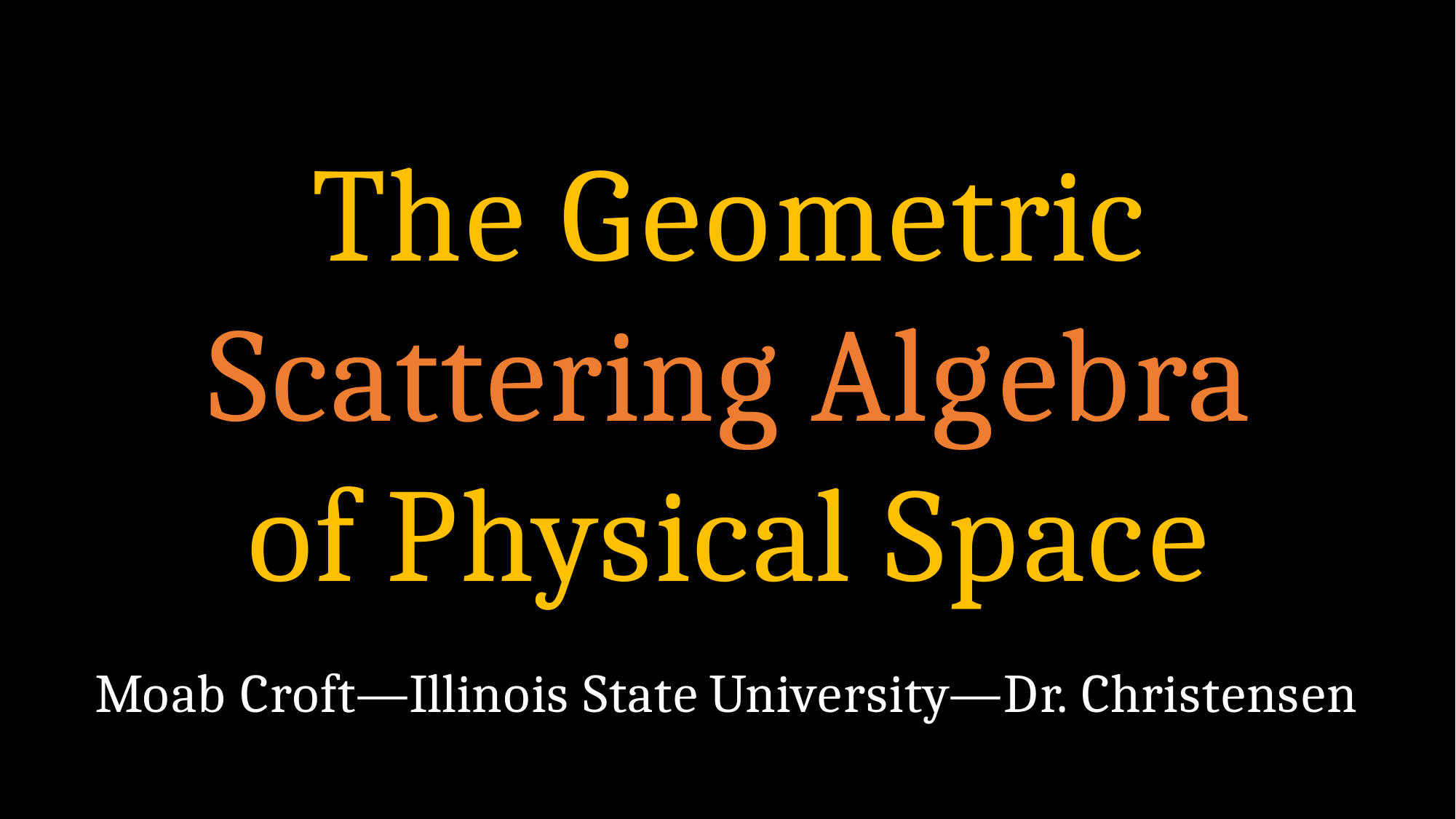

The Geometric
Scattering Algebra
of Physical Space
Moab Croft—Illinois State University—Dr. Christensen